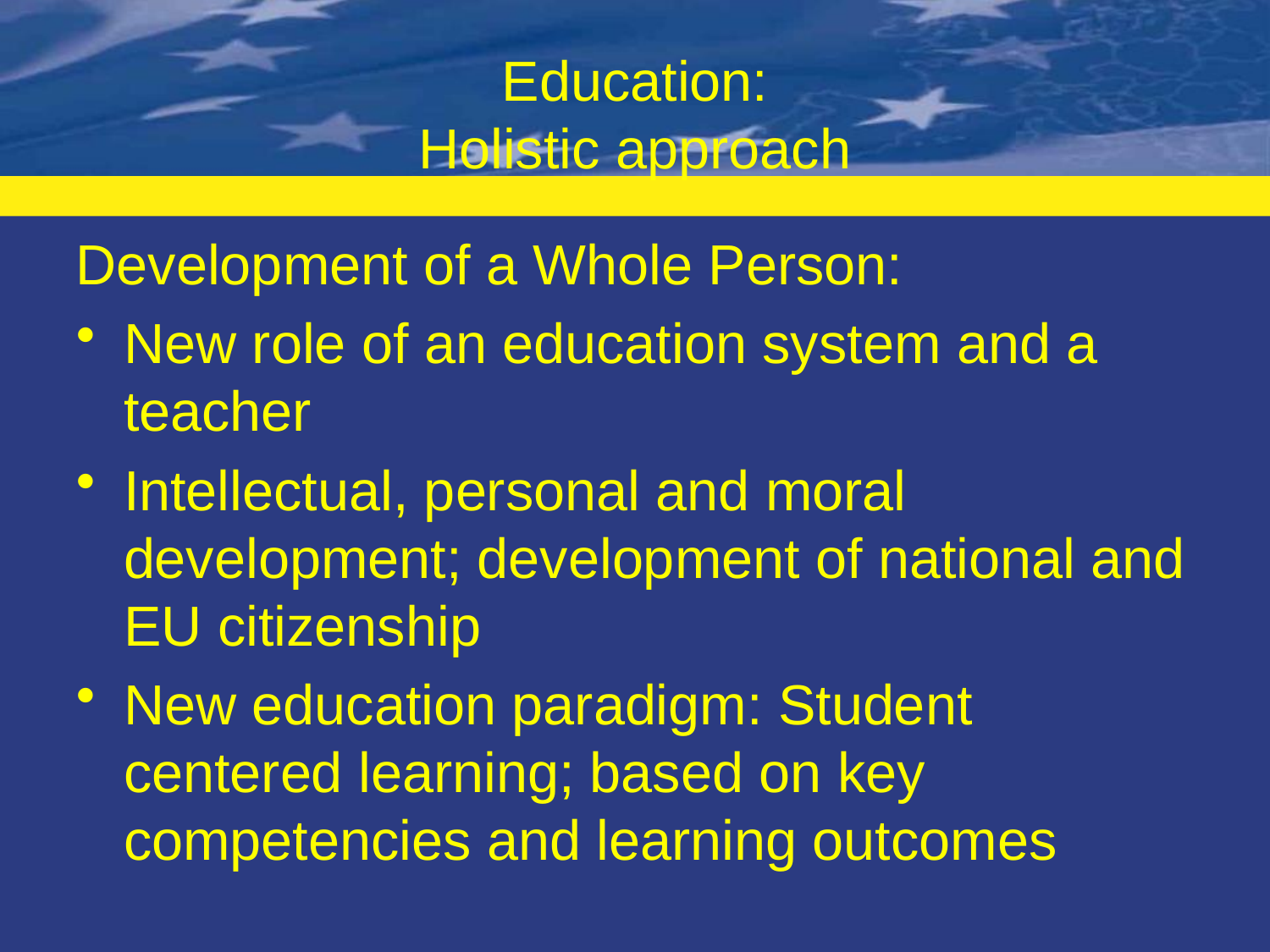

# Education: Holistic approach
Development of a Whole Person:
New role of an education system and a teacher
Intellectual, personal and moral development; development of national and EU citizenship
New education paradigm: Student centered learning; based on key competencies and learning outcomes